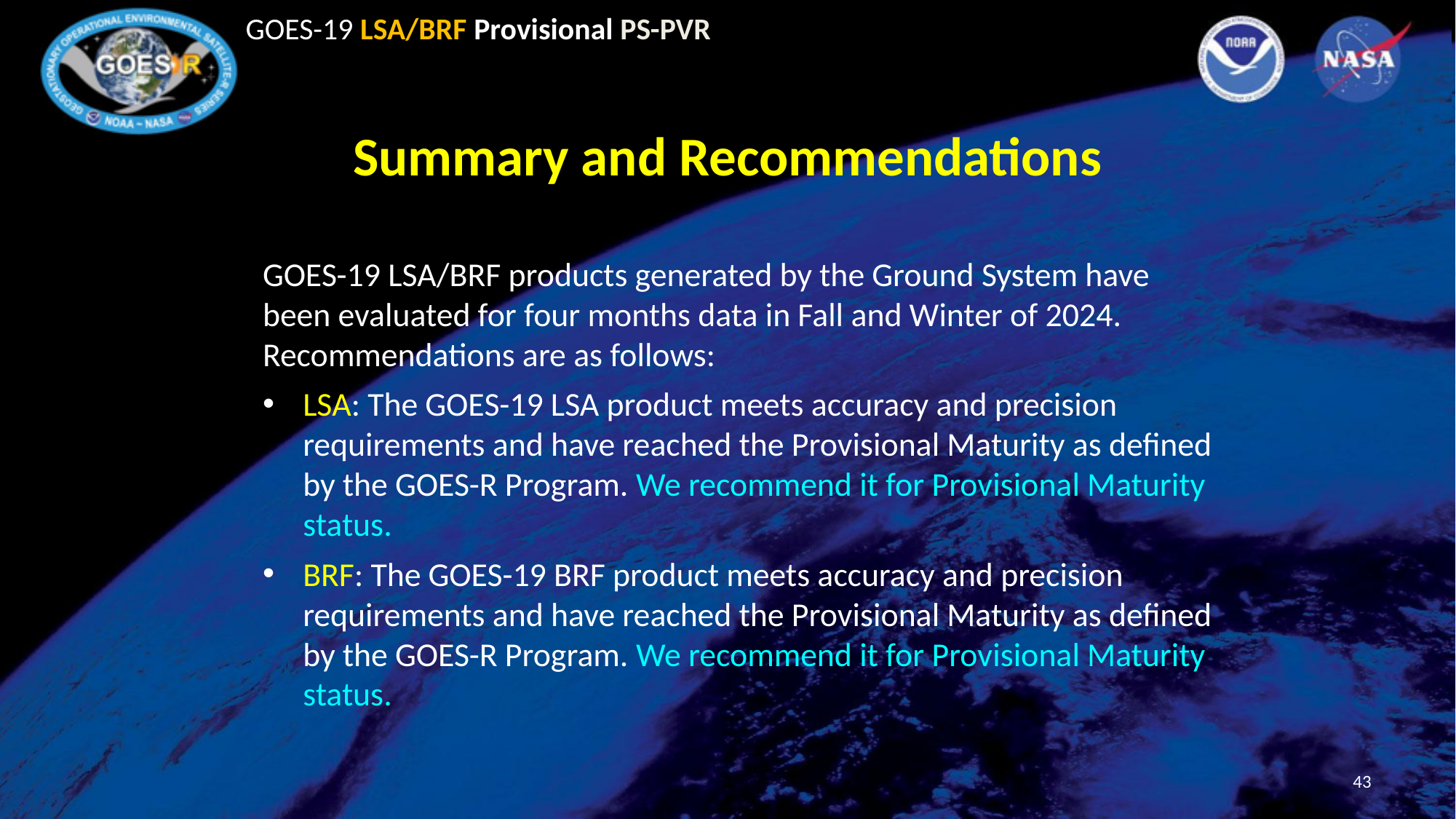

# Summary and Recommendations
GOES-19 LSA/BRF products generated by the Ground System have been evaluated for four months data in Fall and Winter of 2024. Recommendations are as follows:
LSA: The GOES-19 LSA product meets accuracy and precision requirements and have reached the Provisional Maturity as defined by the GOES-R Program. We recommend it for Provisional Maturity status.
BRF: The GOES-19 BRF product meets accuracy and precision requirements and have reached the Provisional Maturity as defined by the GOES-R Program. We recommend it for Provisional Maturity status.
43